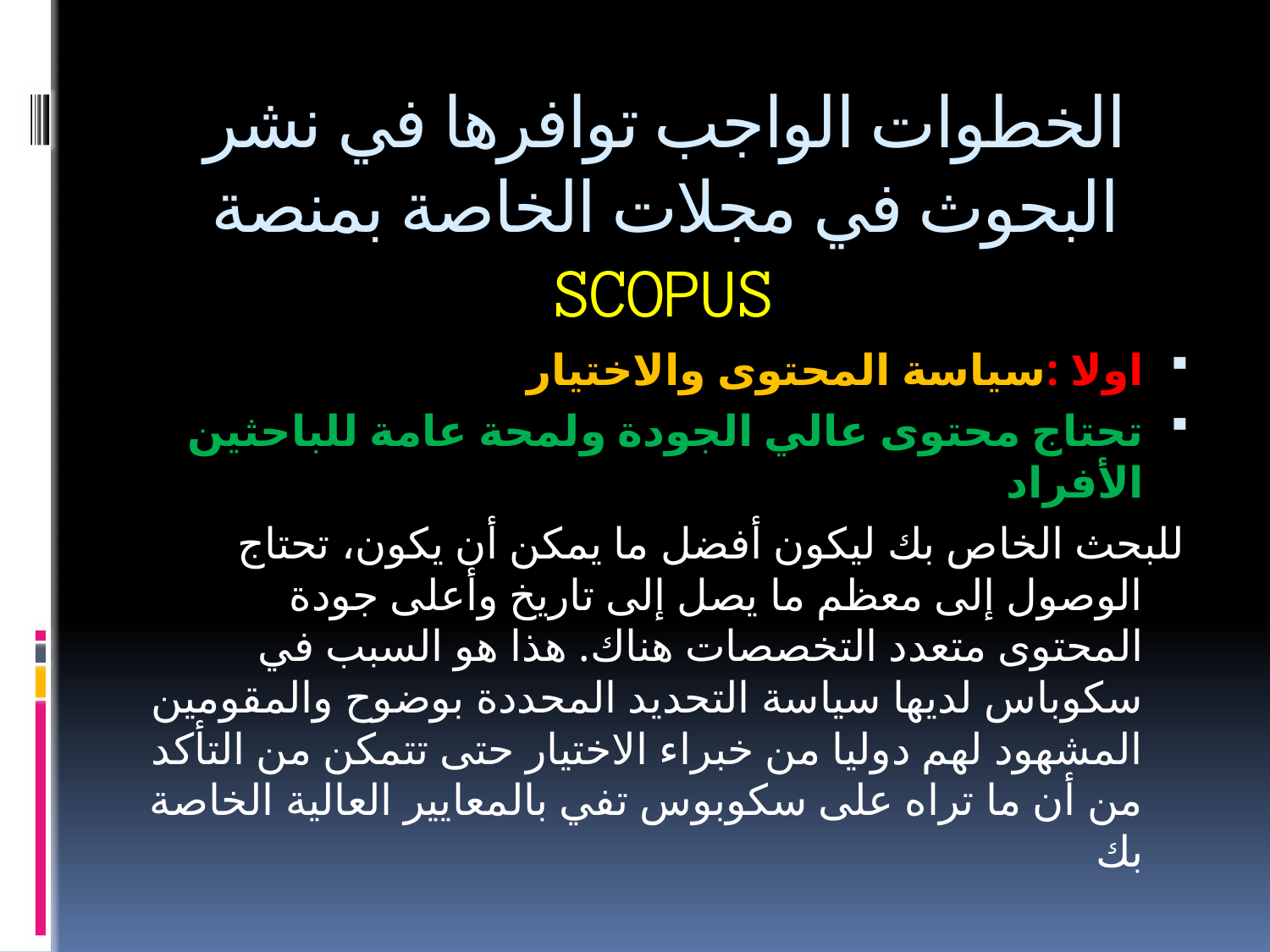

# الخطوات الواجب توافرها في نشر البحوث في مجلات الخاصة بمنصة SCOPUS
اولا :سياسة المحتوى والاختيار
تحتاج محتوى عالي الجودة ولمحة عامة للباحثين الأفراد
للبحث الخاص بك ليكون أفضل ما يمكن أن يكون، تحتاج الوصول إلى معظم ما يصل إلى تاريخ وأعلى جودة المحتوى متعدد التخصصات هناك. هذا هو السبب في سكوباس لديها سياسة التحديد المحددة بوضوح والمقومين المشهود لهم دوليا من خبراء الاختيار حتى تتمكن من التأكد من أن ما تراه على سكوبوس تفي بالمعايير العالية الخاصة بك